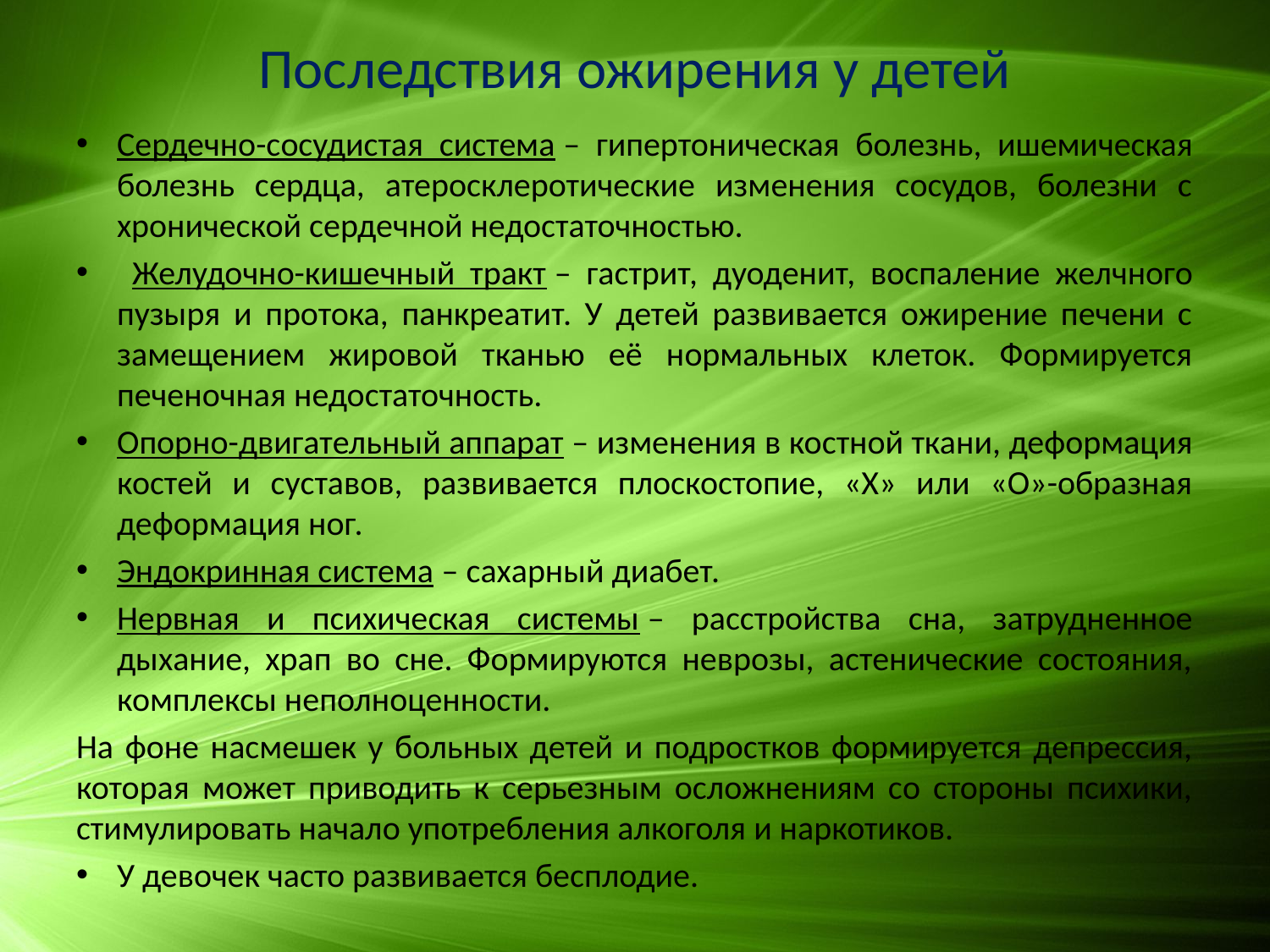

# Последствия ожирения у детей
Сердечно-сосудистая система – гипертоническая болезнь, ишемическая болезнь сердца, атеросклеротические изменения сосудов, болезни с хронической сердечной недостаточностью.
 Желудочно-кишечный тракт – гастрит, дуоденит, воспаление желчного пузыря и протока, панкреатит. У детей развивается ожирение печени с замещением жировой тканью её нормальных клеток. Формируется печеночная недостаточность.
Опорно-двигательный аппарат – изменения в костной ткани, деформация костей и суставов, развивается плоскостопие, «Х» или «О»-образная деформация ног.
Эндокринная система – сахарный диабет.
Нервная и психическая системы – расстройства сна, затрудненное дыхание, храп во сне. Формируются неврозы, астенические состояния, комплексы неполноценности.
На фоне насмешек у больных детей и подростков формируется депрессия, которая может приводить к серьезным осложнениям со стороны психики, стимулировать начало употребления алкоголя и наркотиков.
У девочек часто развивается бесплодие.